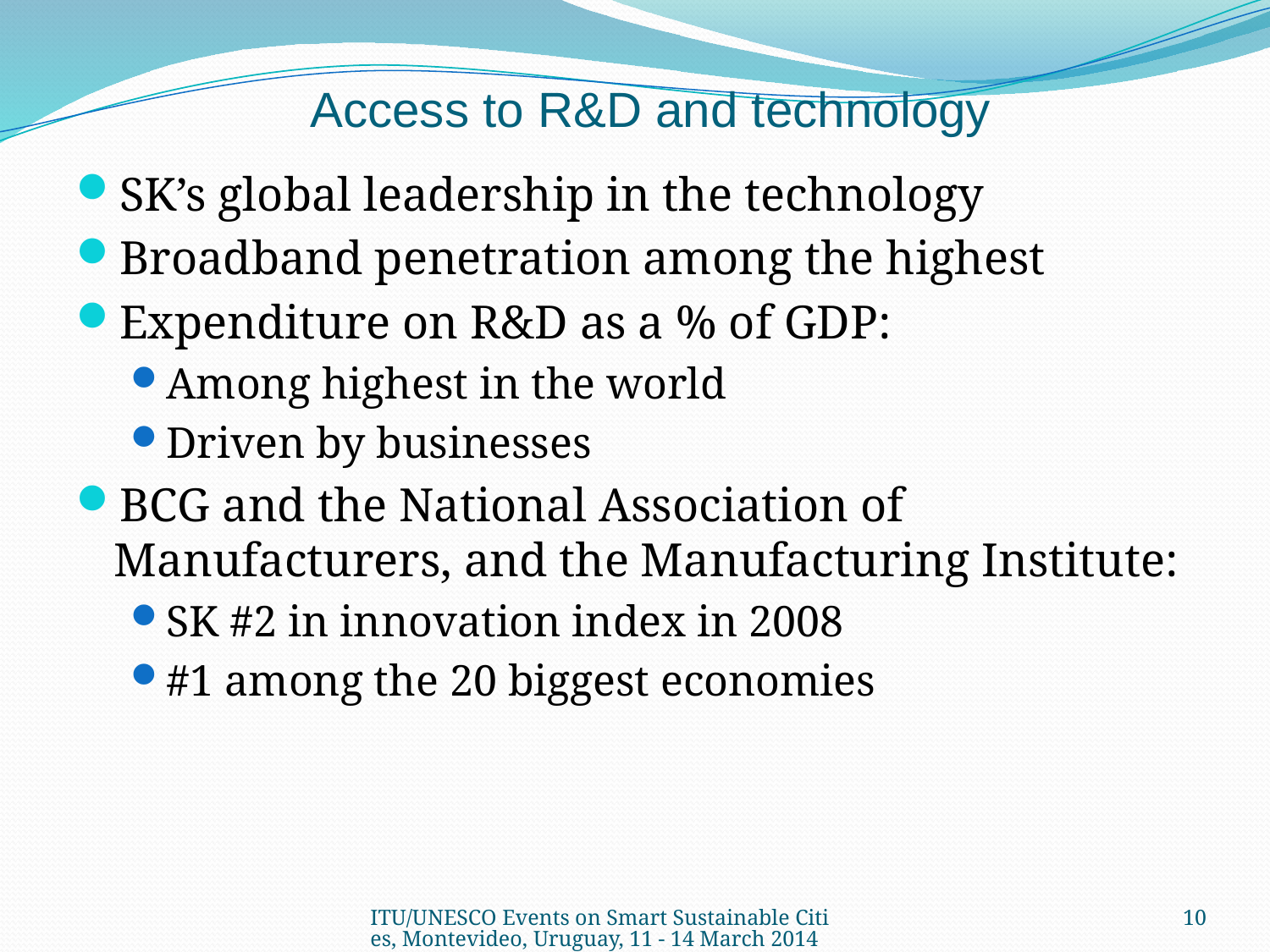

# Access to R&D and technology
SK’s global leadership in the technology
Broadband penetration among the highest
Expenditure on R&D as a % of GDP:
Among highest in the world
Driven by businesses
BCG and the National Association of Manufacturers, and the Manufacturing Institute:
SK #2 in innovation index in 2008
#1 among the 20 biggest economies

ITU/UNESCO Events on Smart Sustainable Cities, Montevideo, ​Uruguay, 11 - 14 March 2014
10